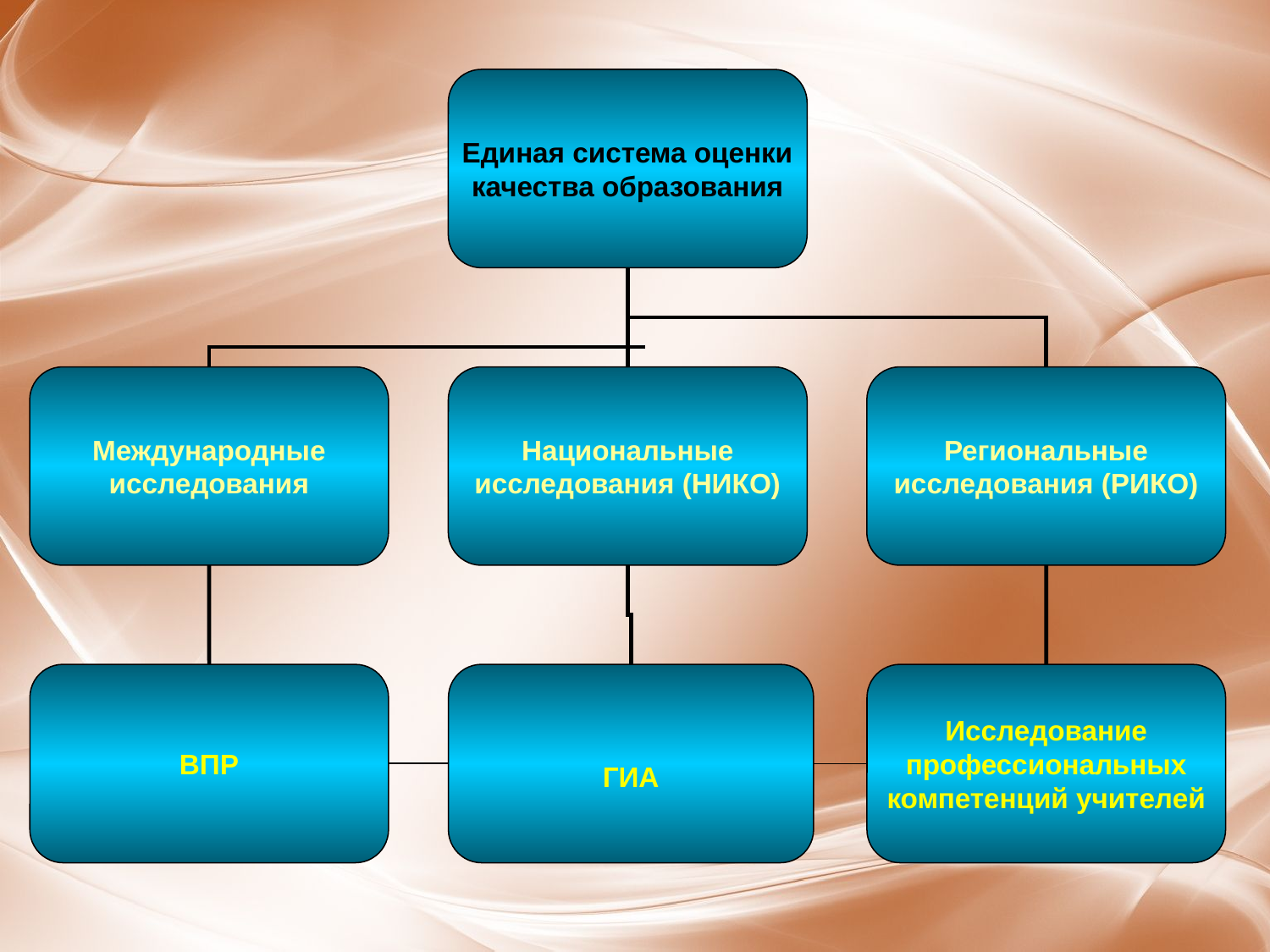

Единая система оценки качества образования
Международные исследования
Национальные исследования (НИКО)
Региональные исследования (РИКО)
ВПР

ГИА
Исследование профессиональных компетенций учителей